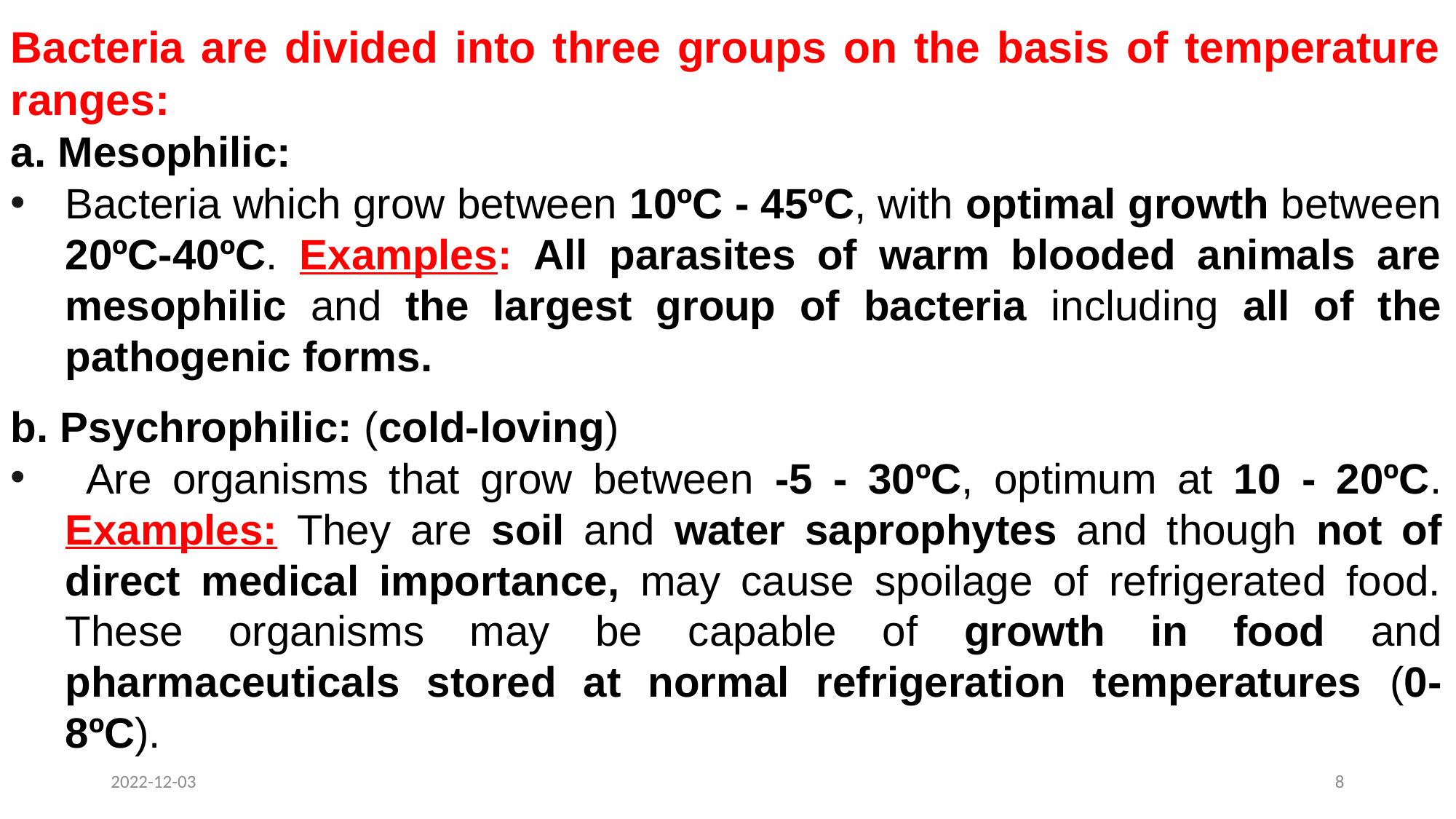

Bacteria are divided into three groups on the basis of temperature ranges:
a. Mesophilic:
Bacteria which grow between 10ºC - 45ºC, with optimal growth between 20ºC-40ºC. Examples: All parasites of warm blooded animals are mesophilic and the largest group of bacteria including all of the pathogenic forms.

b. Psychrophilic: (cold-loving)
 Are organisms that grow between -5 - 30ºC, optimum at 10 - 20ºC. Examples: They are soil and water saprophytes and though not of direct medical importance, may cause spoilage of refrigerated food. These organisms may be capable of growth in food and pharmaceuticals stored at normal refrigeration temperatures (0-8ºC).
2022-12-03
8